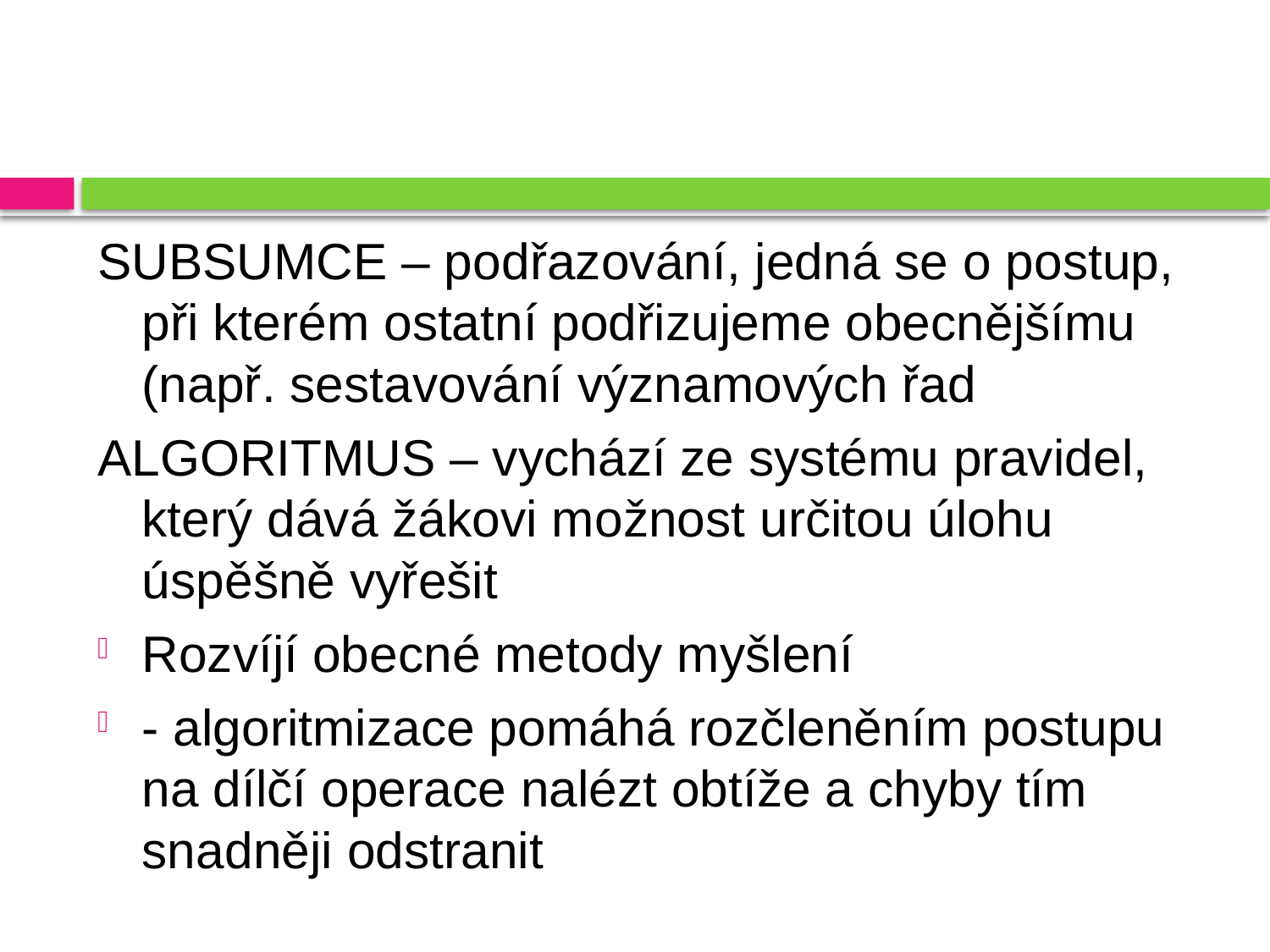

#
SUBSUMCE – podřazování, jedná se o postup, při kterém ostatní podřizujeme obecnějšímu (např. sestavování významových řad
ALGORITMUS – vychází ze systému pravidel, který dává žákovi možnost určitou úlohu úspěšně vyřešit
Rozvíjí obecné metody myšlení
- algoritmizace pomáhá rozčleněním postupu na dílčí operace nalézt obtíže a chyby tím snadněji odstranit